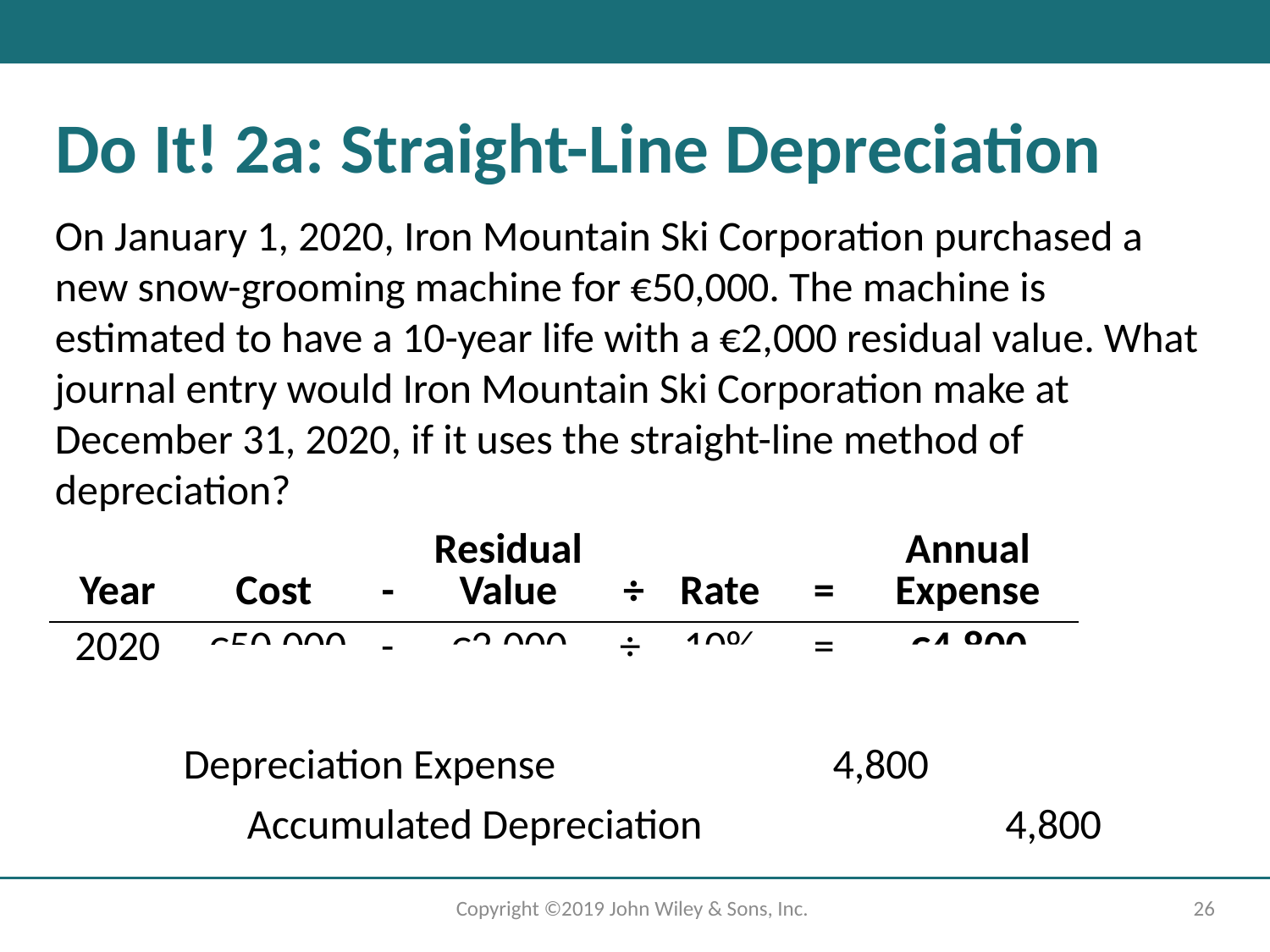

# Do It! 2a: Straight-Line Depreciation
On January 1, 2020, Iron Mountain Ski Corporation purchased a new snow-grooming machine for €50,000. The machine is estimated to have a 10-year life with a €2,000 residual value. What journal entry would Iron Mountain Ski Corporation make at December 31, 2020, if it uses the straight-line method of depreciation?
| Year | Cost | - | Residual Value | ÷ | Rate | = | Annual Expense |
| --- | --- | --- | --- | --- | --- | --- | --- |
| 2020 | €50,000 | - | €2,000 | ÷ | 10% | = | €4,800 |

Depreciation Expense
4,800
Accumulated Depreciation
4,800
Copyright ©2019 John Wiley & Sons, Inc.
26